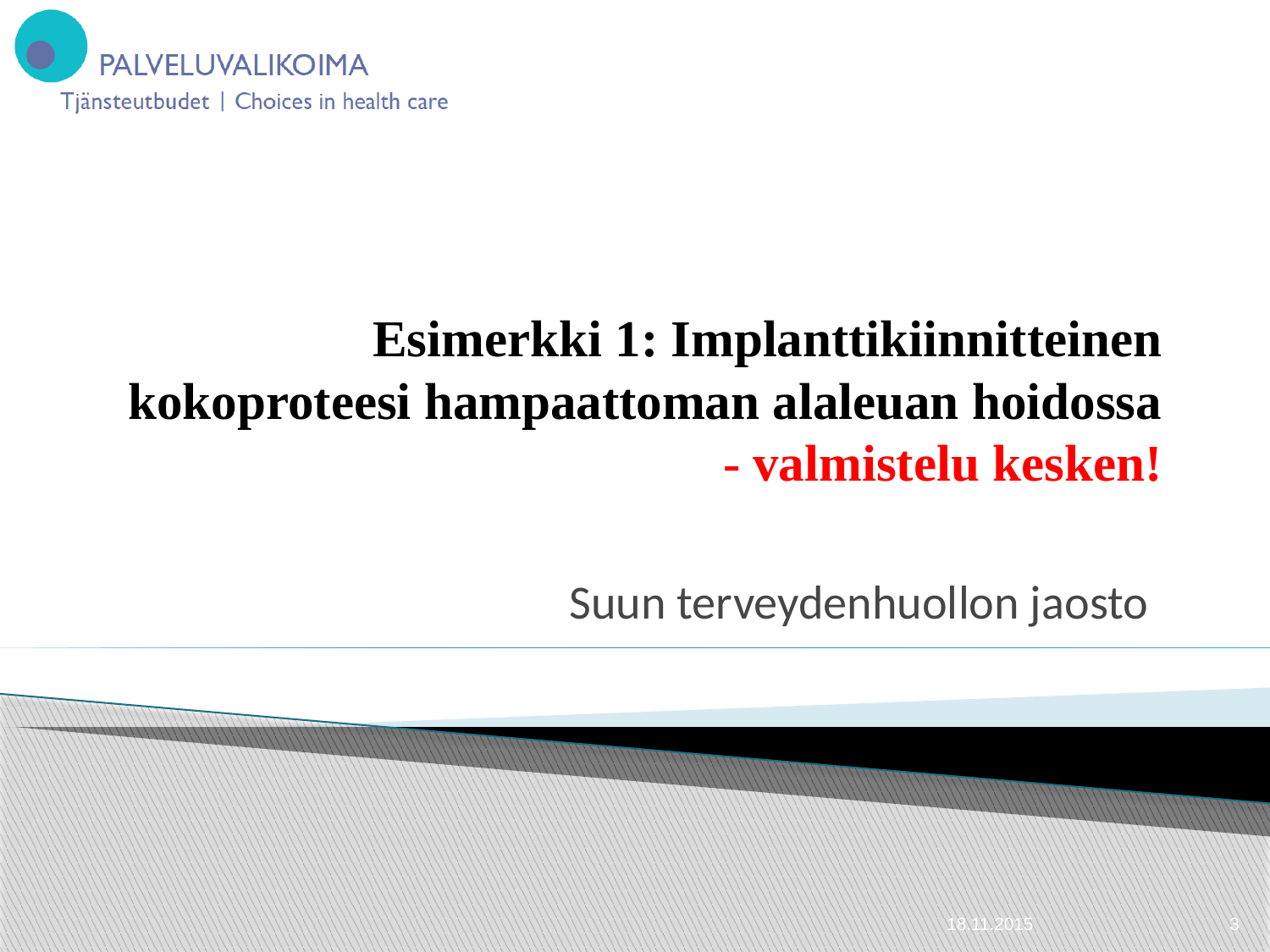

# Esimerkki 1: Implanttikiinnitteinen kokoproteesi hampaattoman alaleuan hoidossa - valmistelu kesken!

Suun terveydenhuollon jaosto
18.11.2015
3